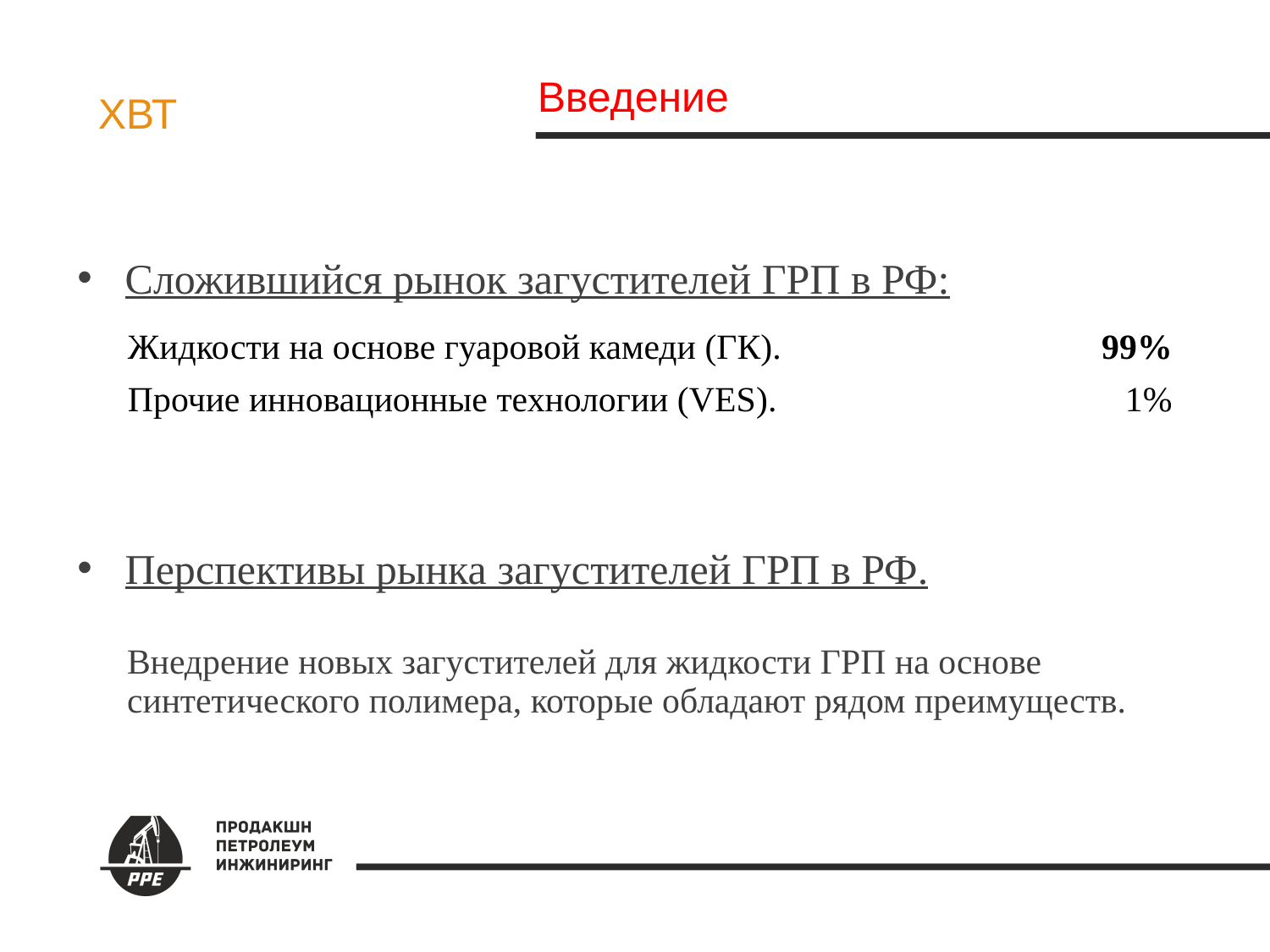

Введение
ХВТ

Сложившийся рынок загустителей ГРП в РФ:

Перспективы рынка загустителей ГРП в РФ.

| Жидкости на основе гуаровой камеди (ГК). | 99% |
| --- | --- |
| Прочие инновационные технологии (VES). | 1% |
| Внедрение новых загустителей для жидкости ГРП на основе синтетического полимера, которые обладают рядом преимуществ. |  |
| --- | --- |